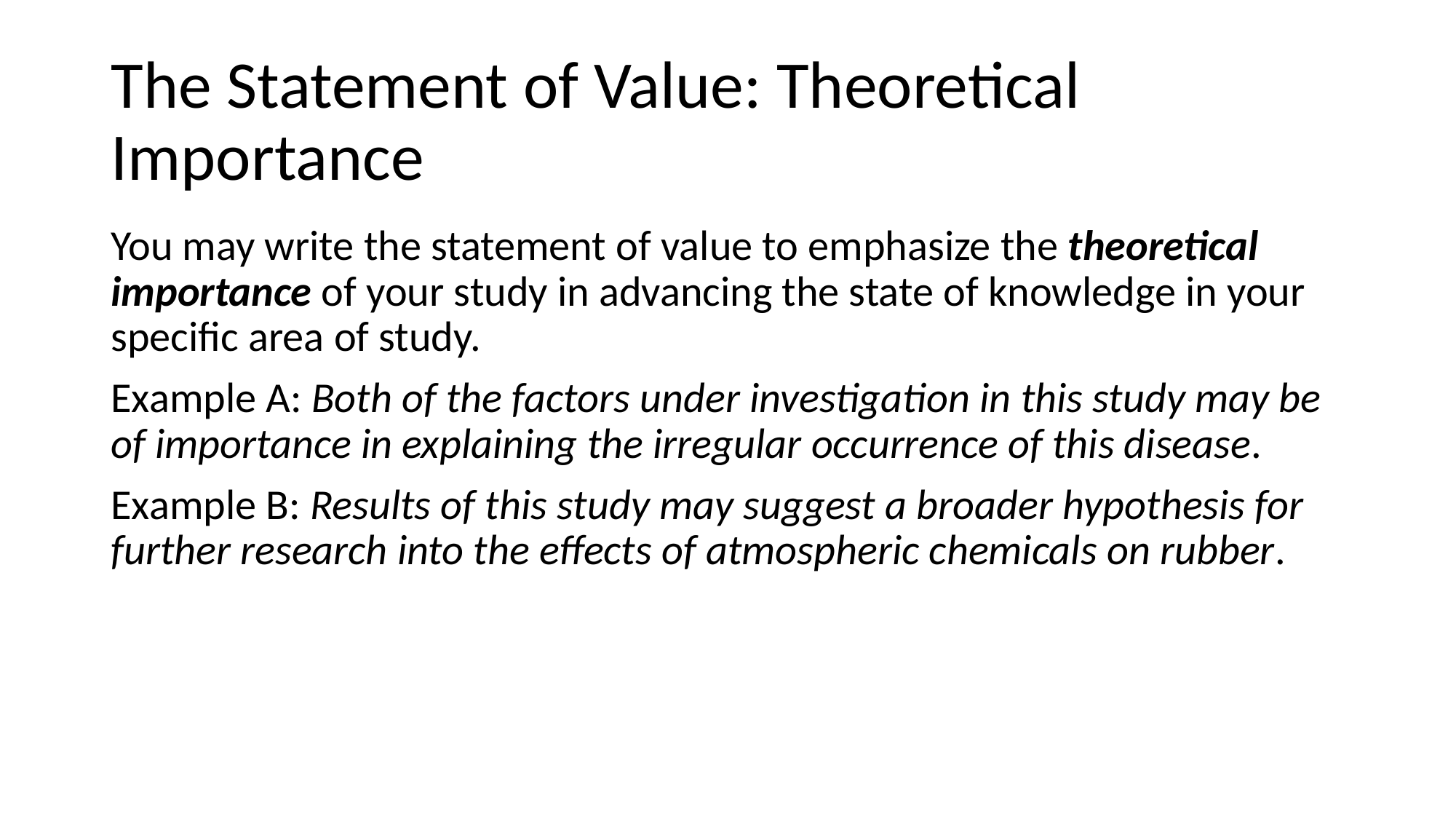

# The Statement of Value: Theoretical Importance
You may write the statement of value to emphasize the theoretical importance of your study in advancing the state of knowledge in your specific area of study.
Example A: Both of the factors under investigation in this study may be of importance in explaining the irregular occurrence of this disease.
Example B: Results of this study may suggest a broader hypothesis for further research into the effects of atmospheric chemicals on rubber.